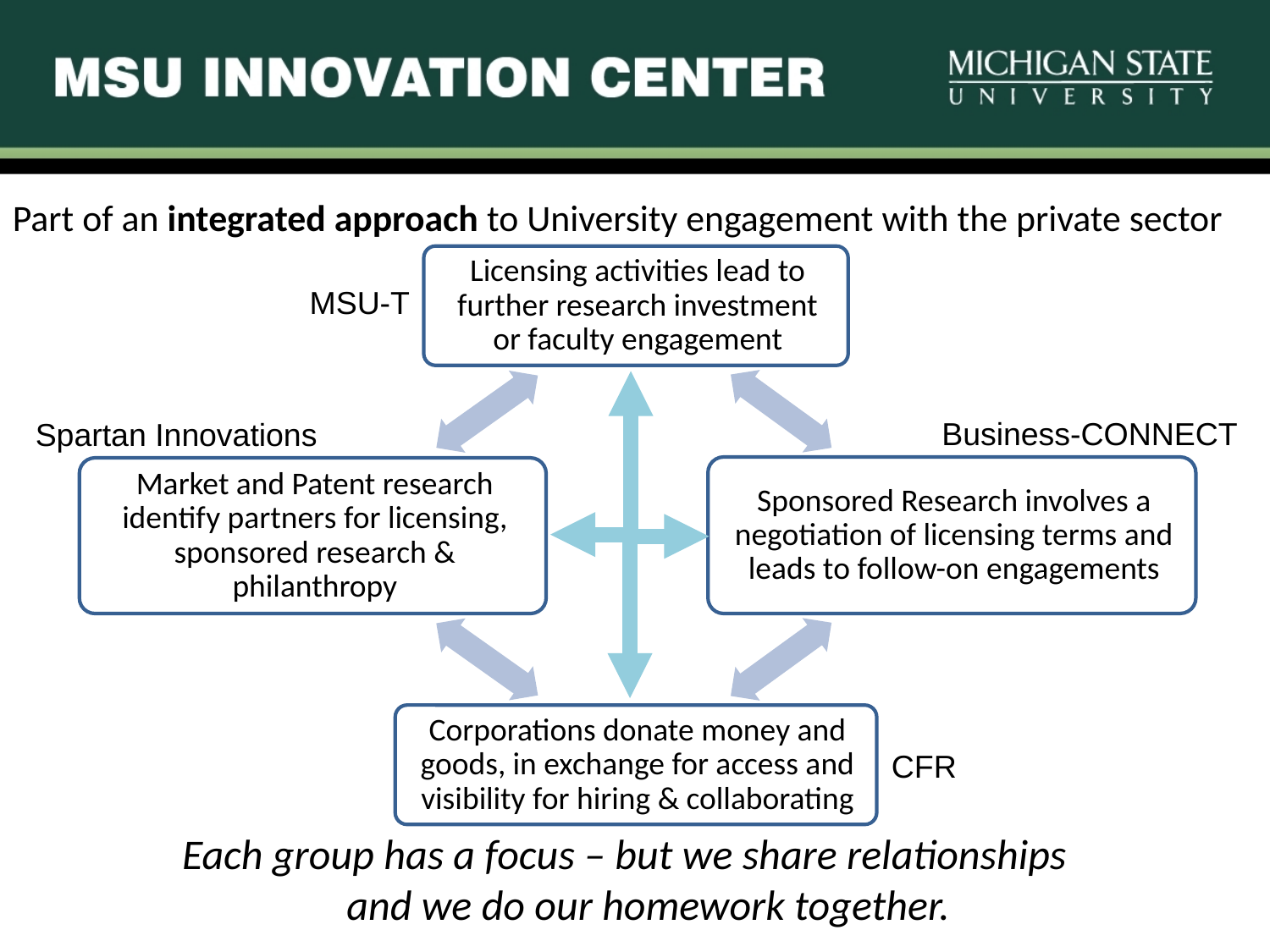

Part of an integrated approach to University engagement with the private sector
Licensing activities lead to further research investment or faculty engagement

Sponsored Research involves a negotiation of licensing terms and leads to follow-on engagements

Corporations donate money and goods, in exchange for access and visibility for hiring & collaborating

Market and Patent research identify partners for licensing, sponsored research & philanthropy

MSU-T
Business-CONNECT
Spartan Innovations
CFR
Each group has a focus – but we share relationships and we do our homework together.